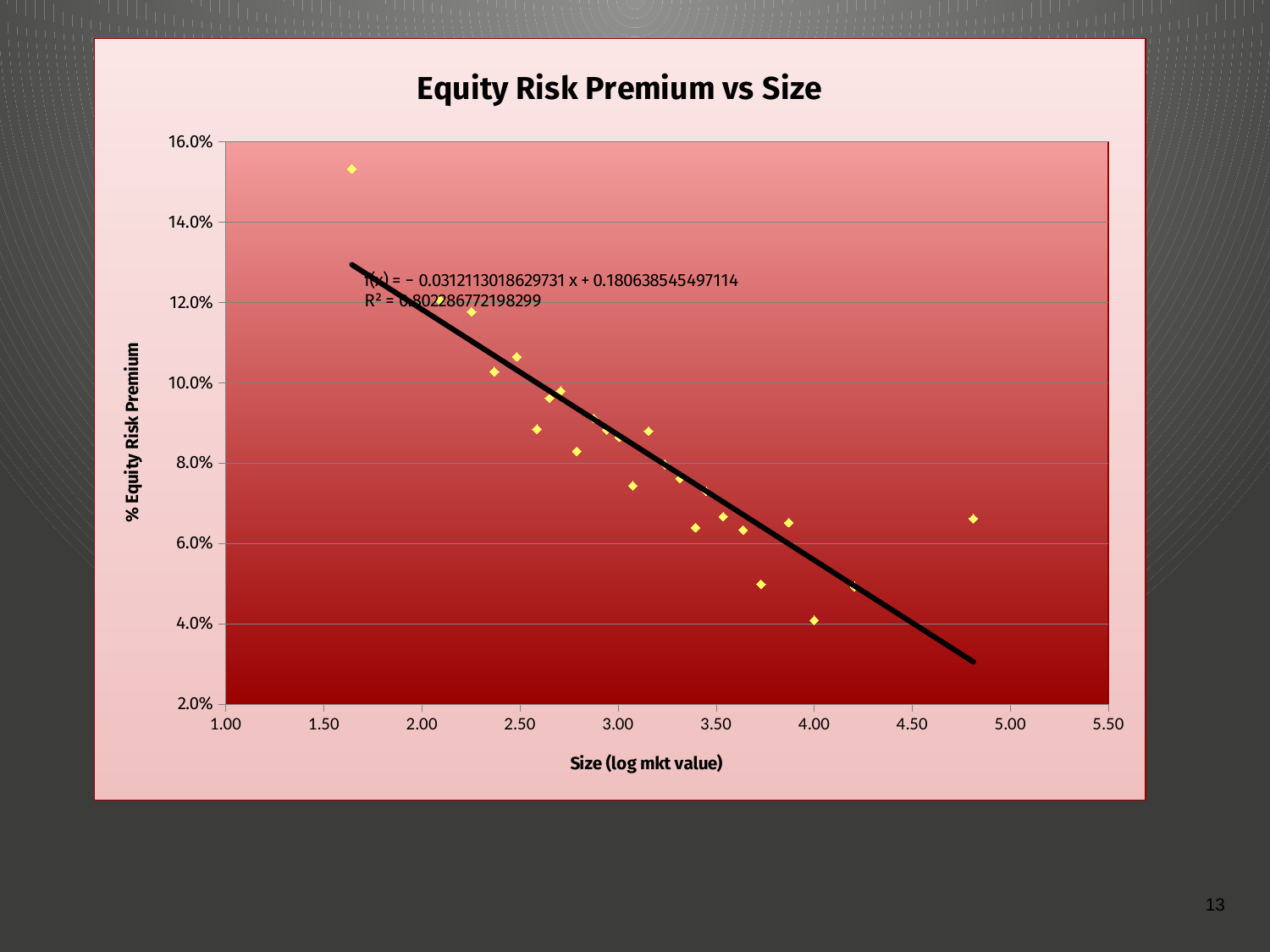

### Chart: Equity Risk Premium vs Size

| Category |  |
|---|---|
13